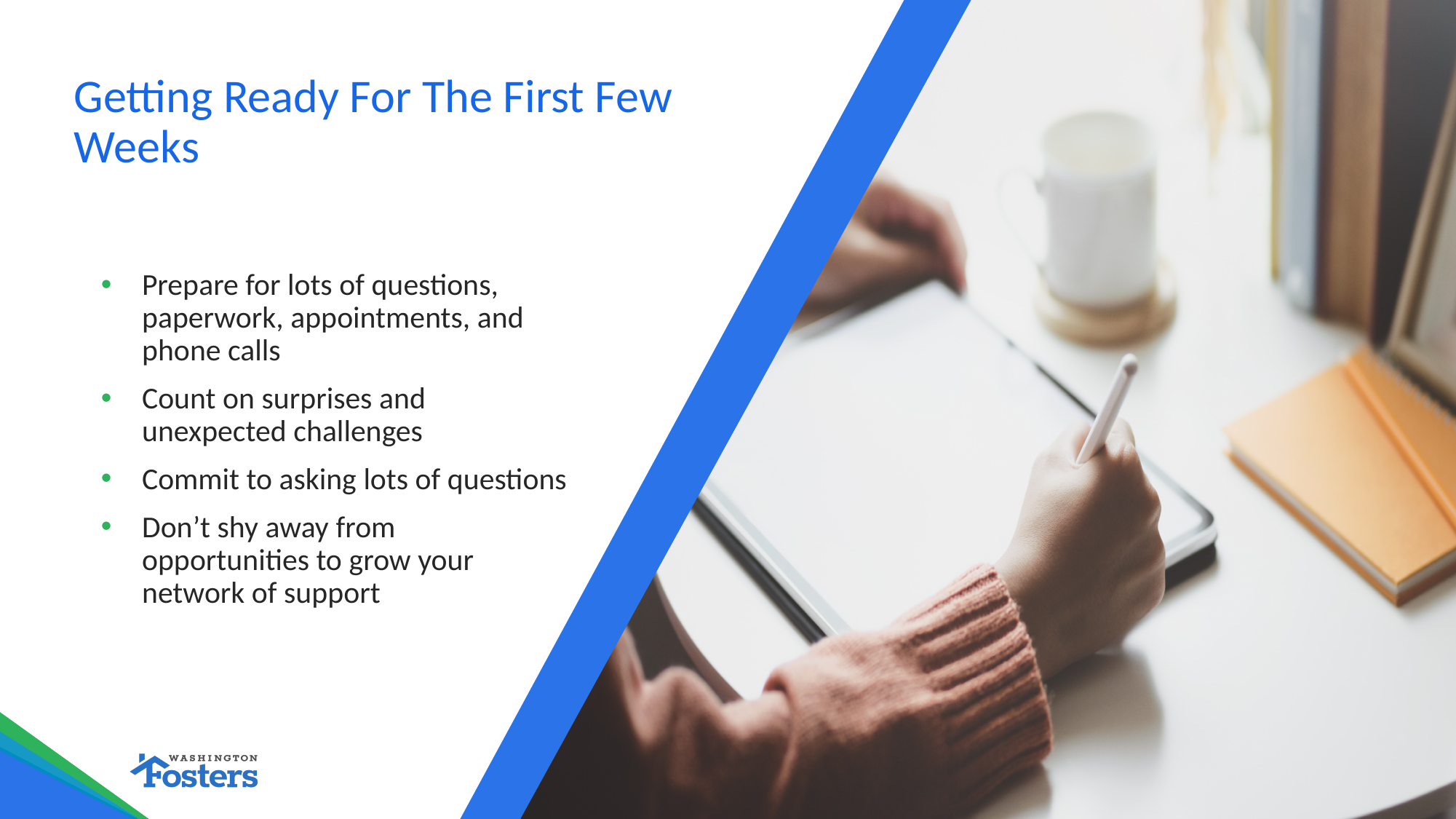

# Getting Ready For The First Few Weeks
Prepare for lots of questions, paperwork, appointments, and phone calls
Count on surprises and unexpected challenges
Commit to asking lots of questions
Don’t shy away from opportunities to grow your network of support